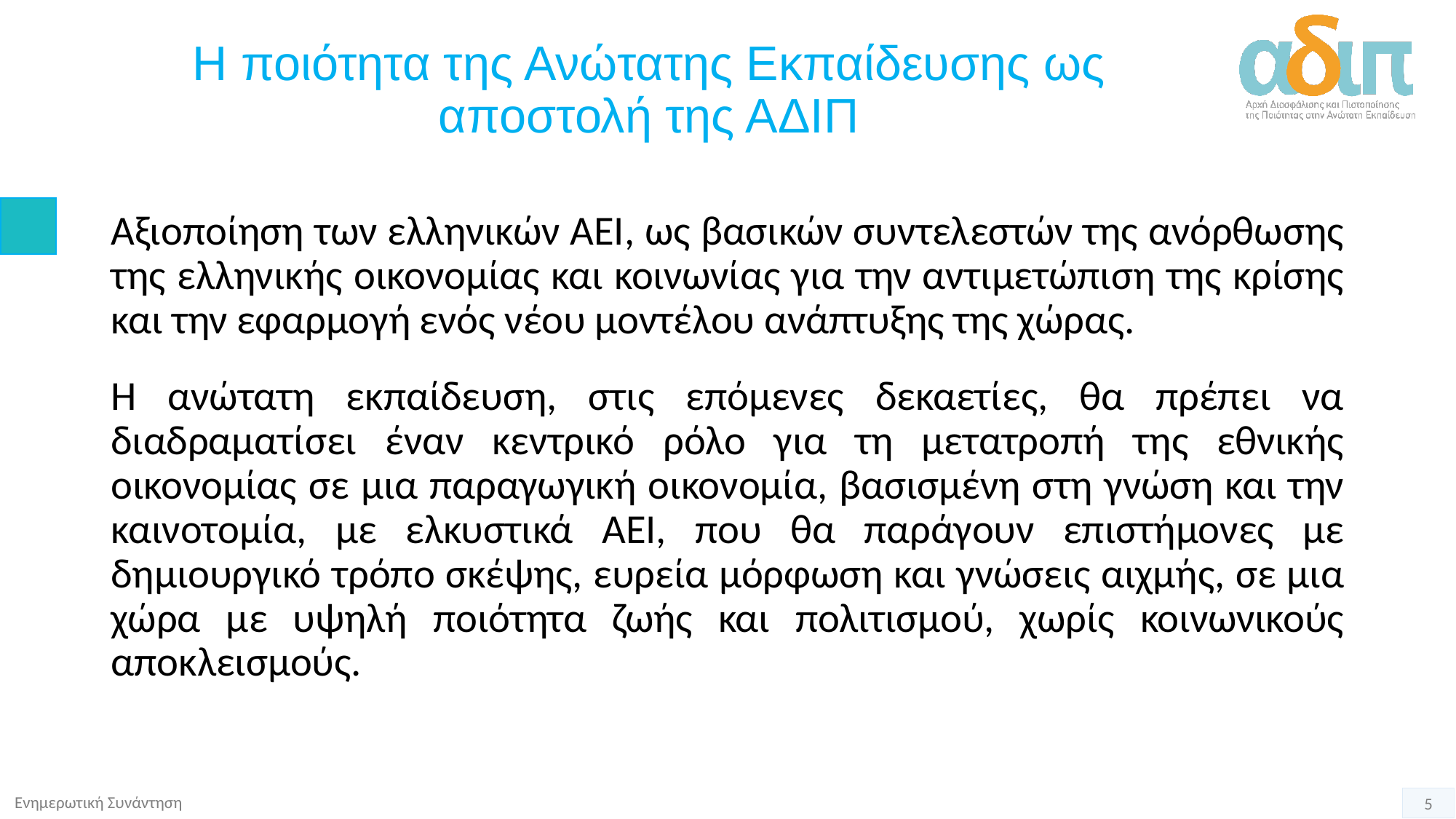

# Η ποιότητα της Ανώτατης Εκπαίδευσης ως αποστολή της ΑΔΙΠ
Αξιοποίηση των ελληνικών ΑΕΙ, ως βασικών συντελεστών της ανόρθωσης της ελληνικής οικονομίας και κοινωνίας για την αντιμετώπιση της κρίσης και την εφαρμογή ενός νέου μοντέλου ανάπτυξης της χώρας.
Η ανώτατη εκπαίδευση, στις επόμενες δεκαετίες, θα πρέπει να διαδραματίσει έναν κεντρικό ρόλο για τη μετατροπή της εθνικής οικονομίας σε μια παραγωγική οικονομία, βασισμένη στη γνώση και την καινοτομία, με ελκυστικά ΑΕΙ, που θα παράγουν επιστήμονες με δημιουργικό τρόπο σκέψης, ευρεία μόρφωση και γνώσεις αιχμής, σε μια χώρα με υψηλή ποιότητα ζωής και πολιτισμού, χωρίς κοινωνικούς αποκλεισμούς.